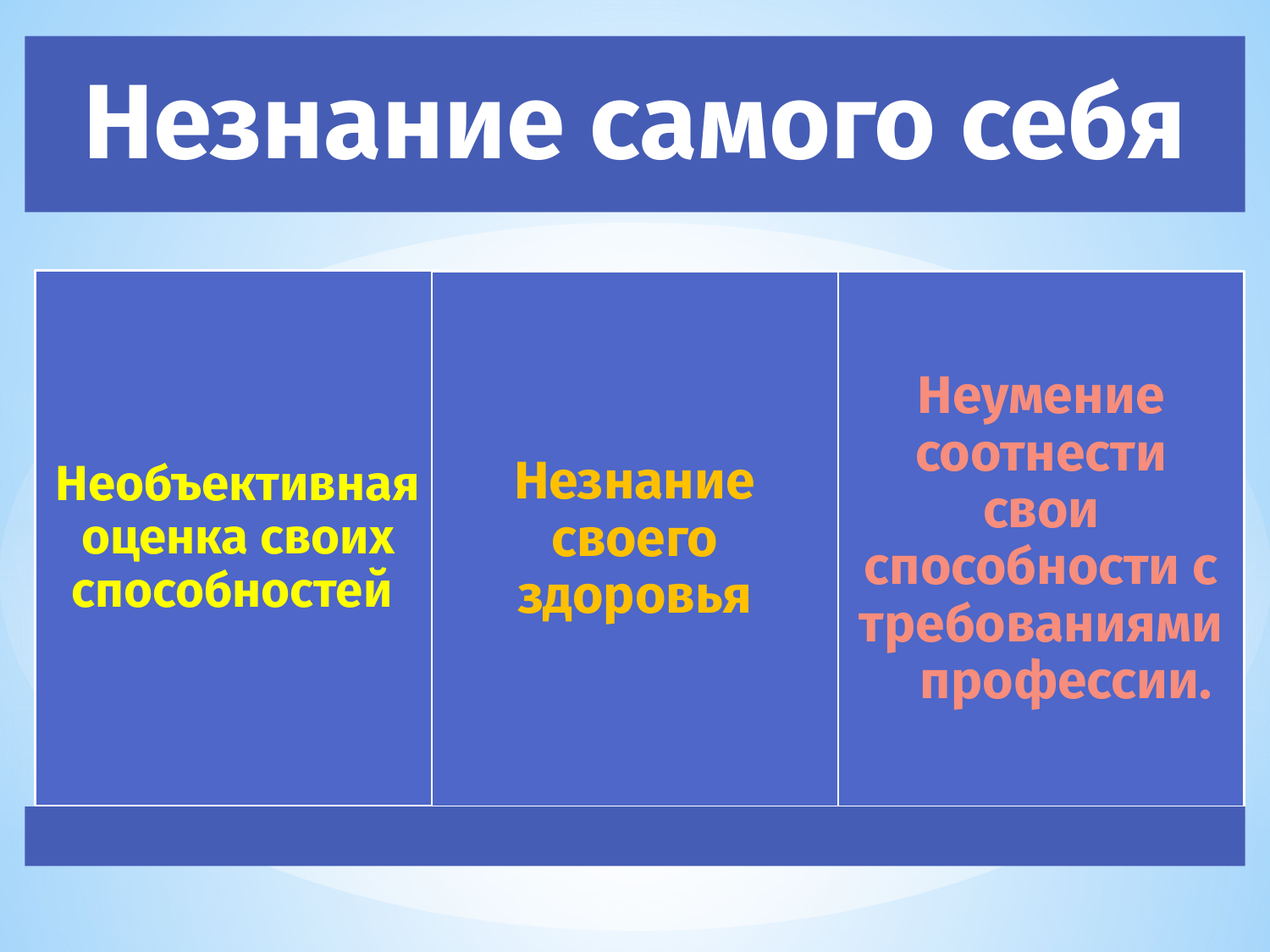

Незнание самого себя
Необъективная оценка своих способностей
Незнание своего здоровья
Неумение соотнести свои способности с требованиями     профессии.